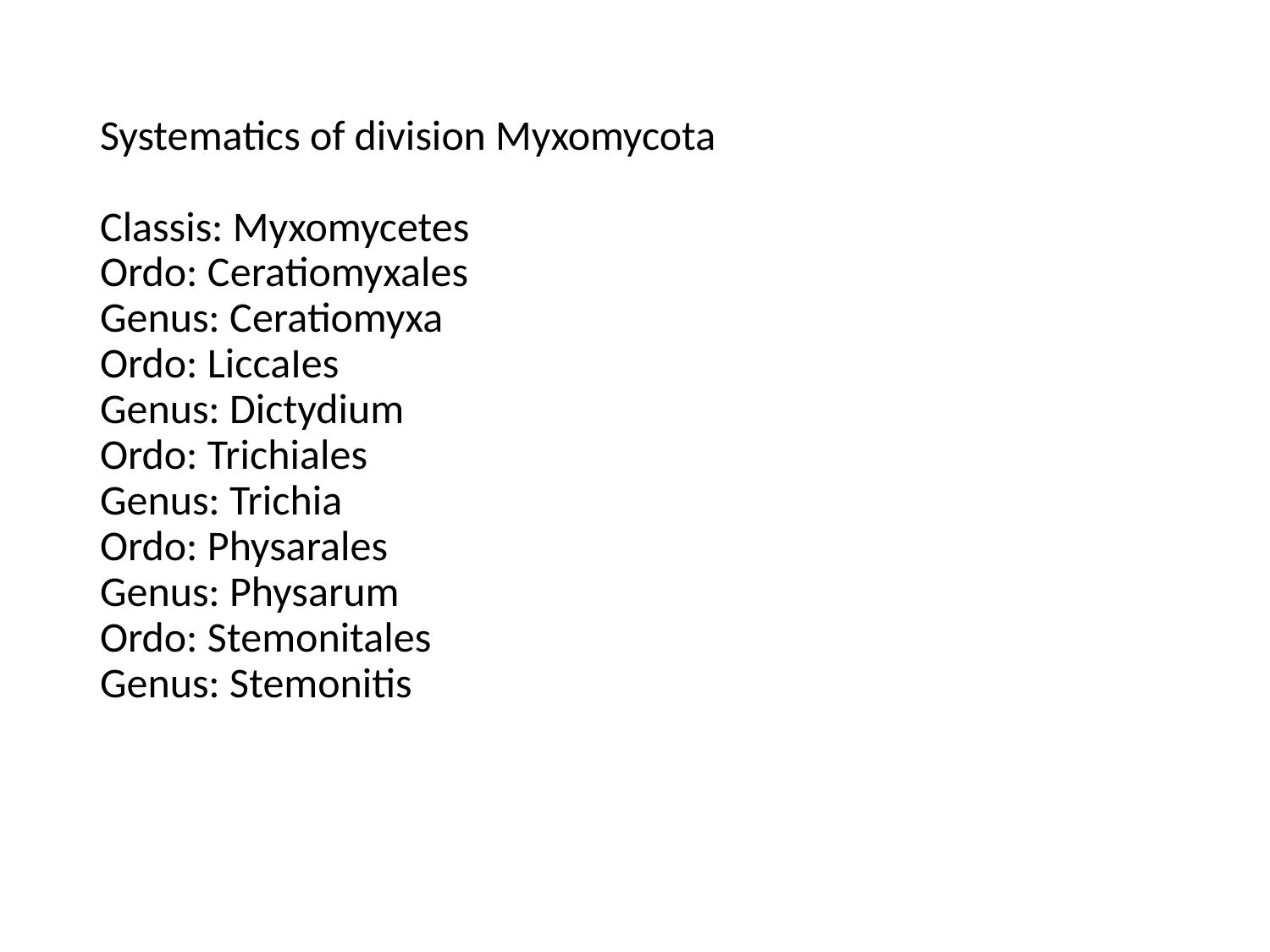

# Systematics of division Myxomycota Classis: Myxomycetes Ordo: Ceratiomyxales Genus: Ceratiomyxa Ordo: LiccaIes Genus: Dictydium Ordo: Trichiales Genus: Trichia Ordo: Physarales Genus: Physarum Ordo: Stemonitales Genus: Stemonitis